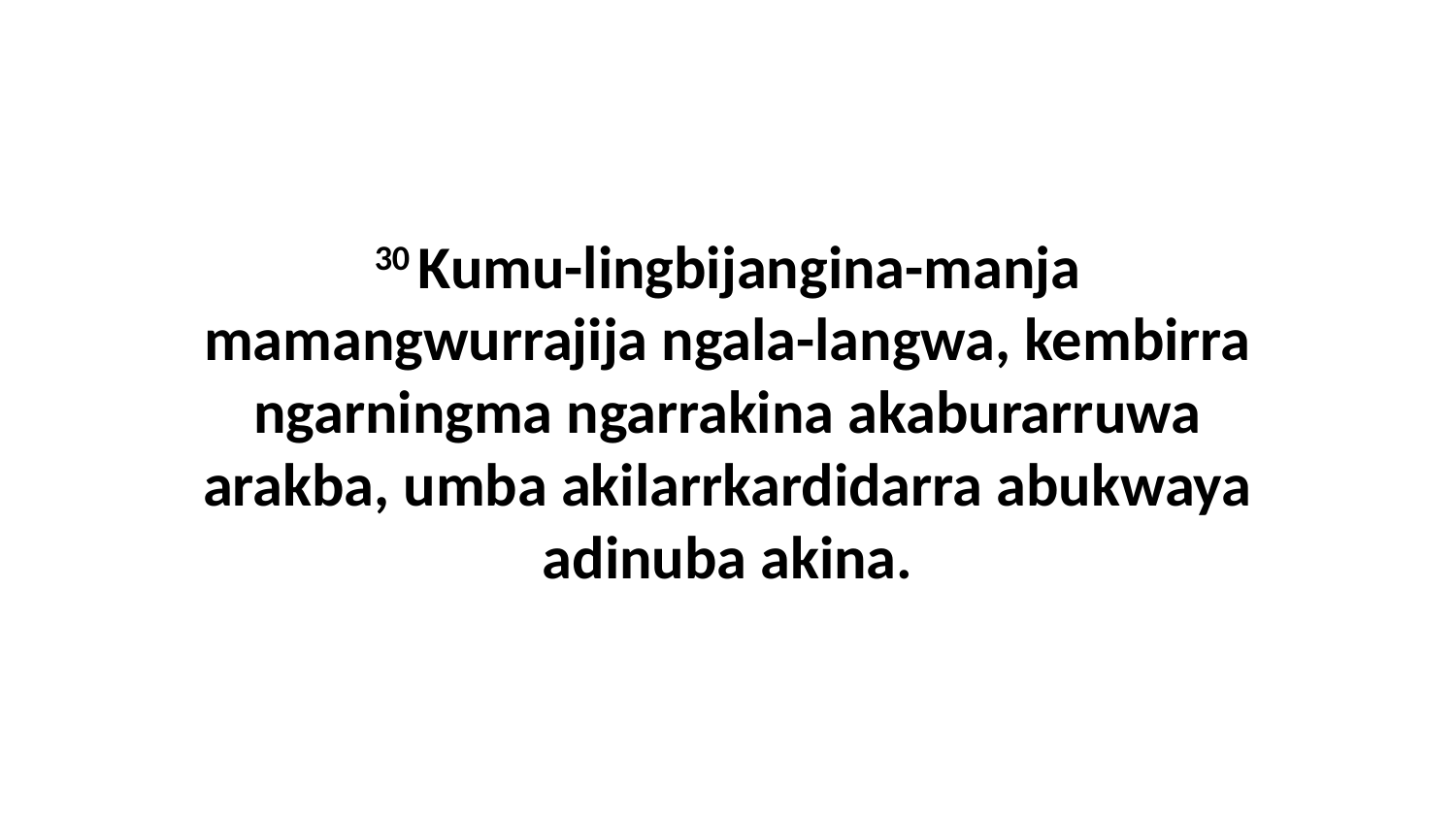

30 Kumu-lingbijangina-manja mamangwurrajija ngala-langwa, kembirra ngarningma ngarrakina akaburarruwa arakba, umba akilarrkardidarra abukwaya adinuba akina.